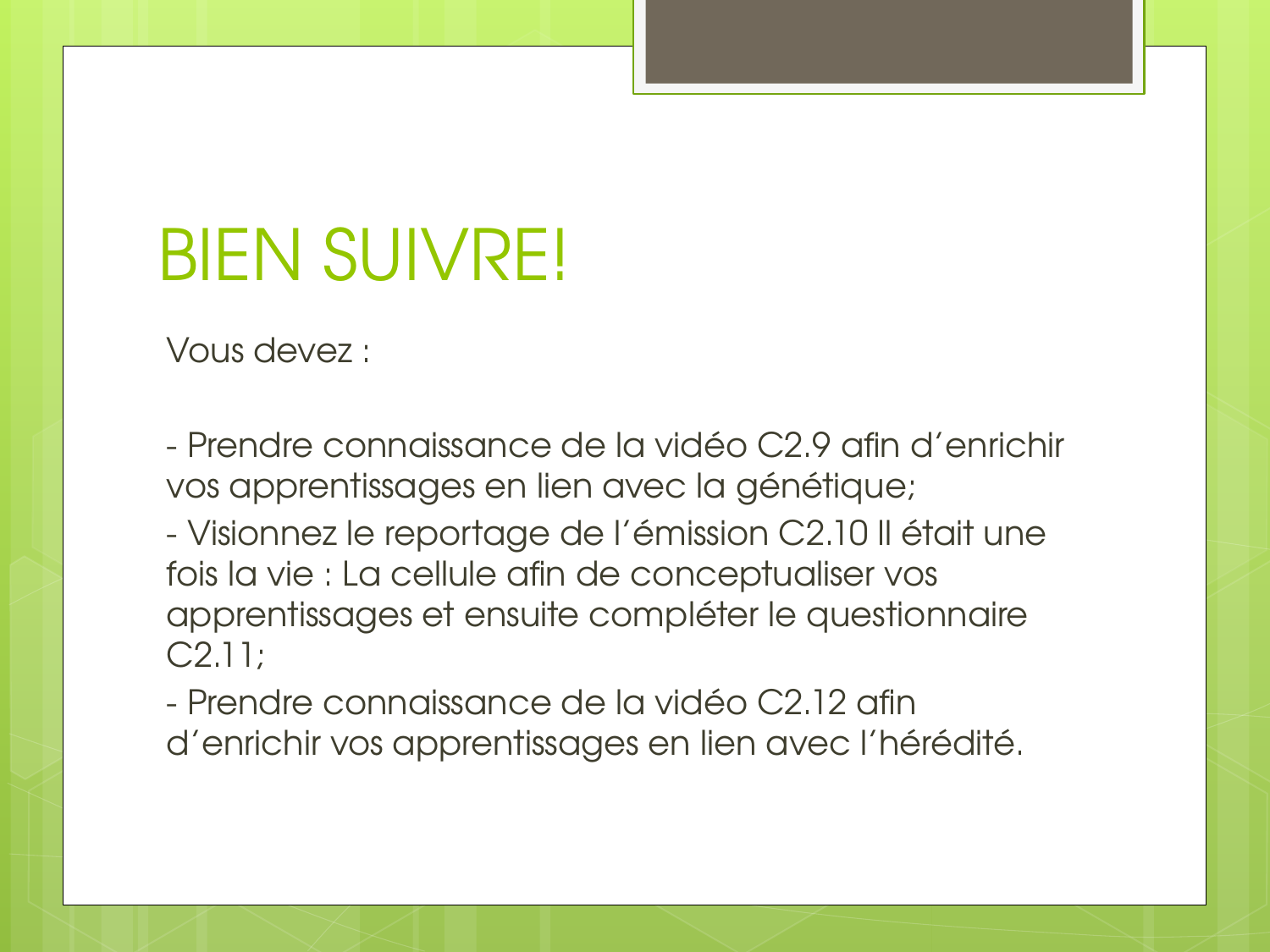

# BIEN SUIVRE!
Vous devez :

- Prendre connaissance de la vidéo C2.9 afin d’enrichir vos apprentissages en lien avec la génétique;
- Visionnez le reportage de l’émission C2.10 Il était une fois la vie : La cellule afin de conceptualiser vos apprentissages et ensuite compléter le questionnaire C2.11;
- Prendre connaissance de la vidéo C2.12 afin d’enrichir vos apprentissages en lien avec l’hérédité.